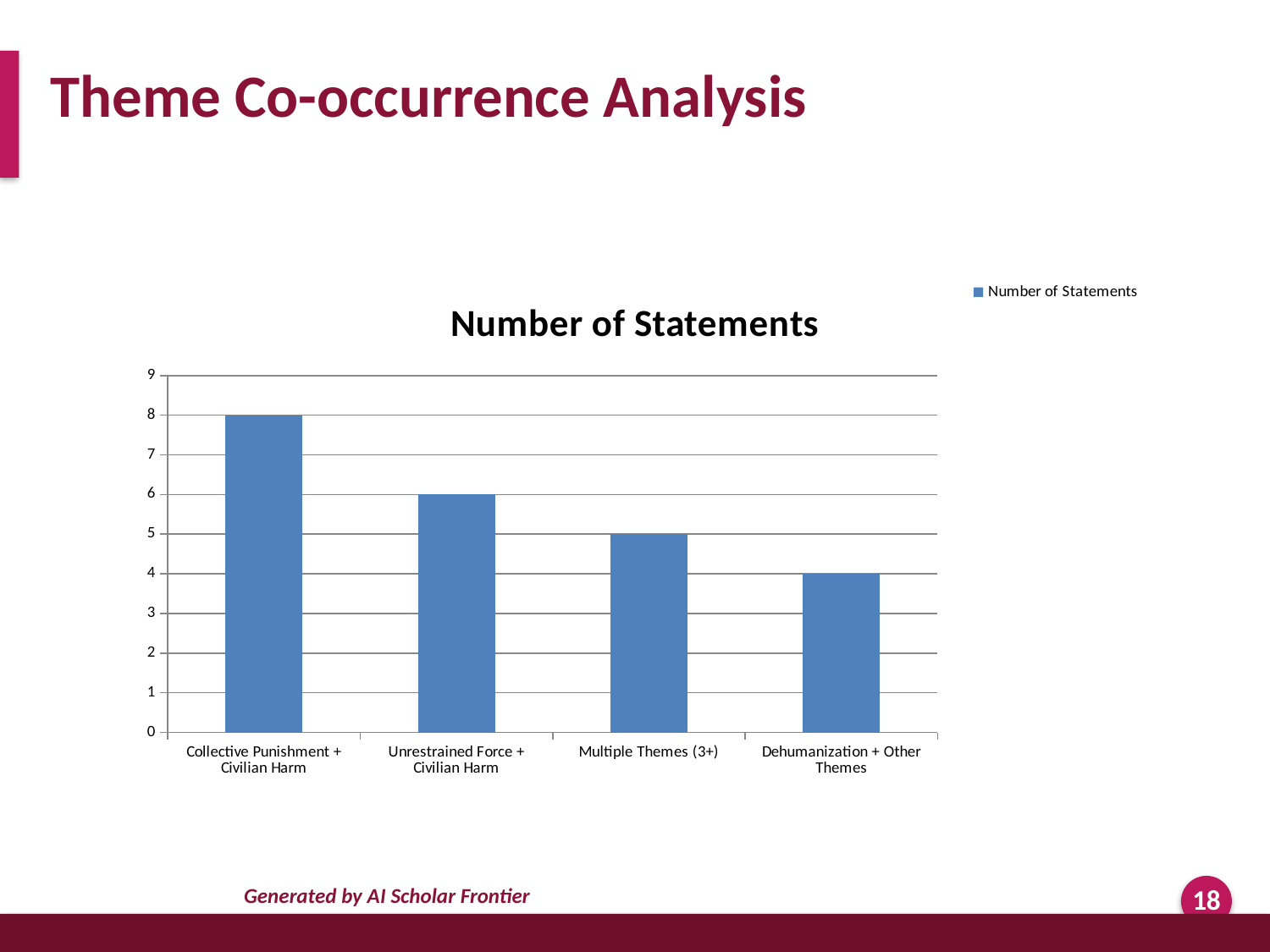

Theme Co-occurrence Analysis

### Chart

| Category | Number of Statements |
|---|---|
| Collective Punishment + Civilian Harm | 8.0 |
| Unrestrained Force + Civilian Harm | 6.0 |
| Multiple Themes (3+) | 5.0 |
| Dehumanization + Other Themes | 4.0 |
Generated by AI Scholar Frontier

18